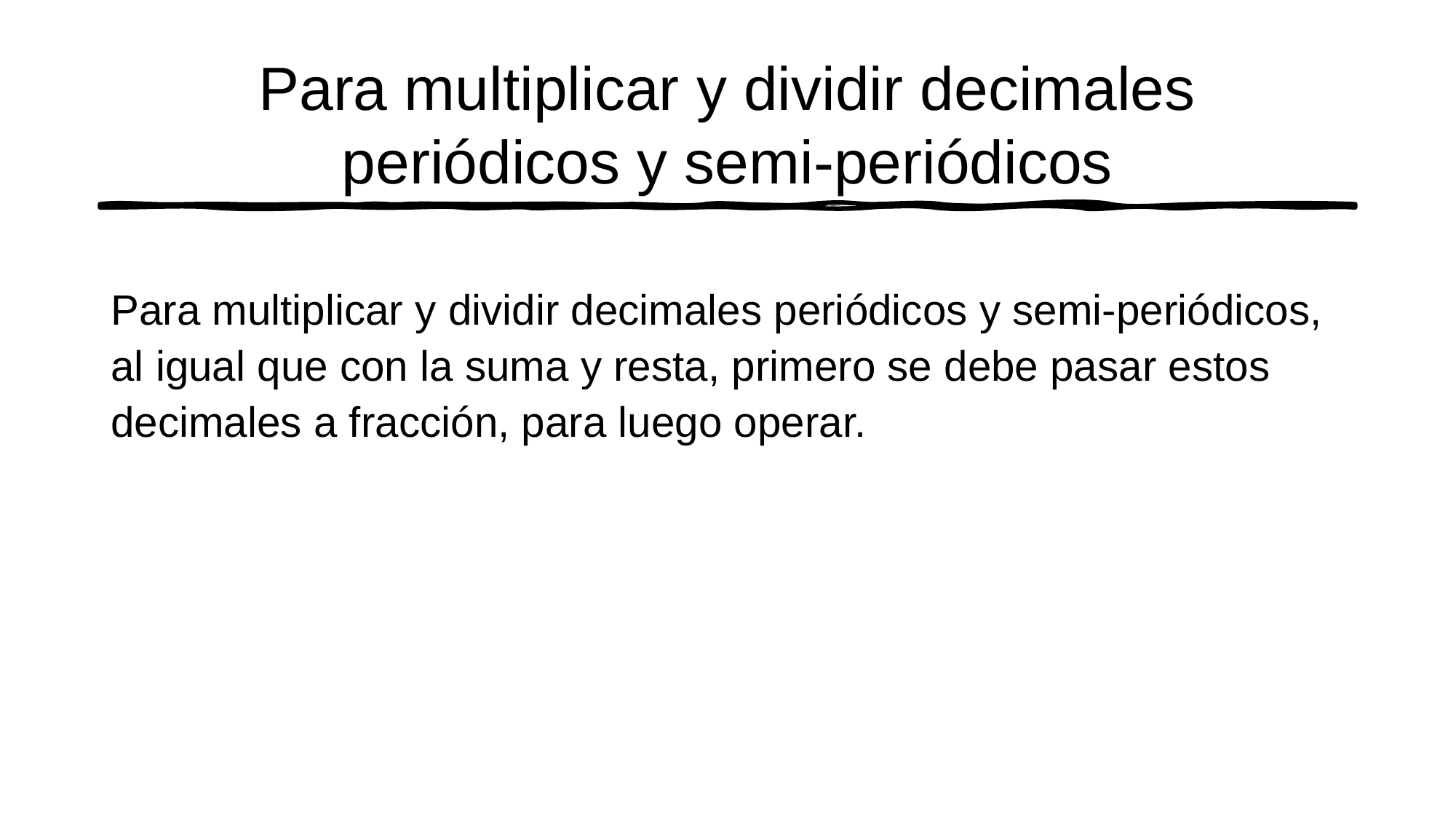

# Para multiplicar y dividir decimales periódicos y semi-periódicos
Para multiplicar y dividir decimales periódicos y semi-periódicos, al igual que con la suma y resta, primero se debe pasar estos decimales a fracción, para luego operar.